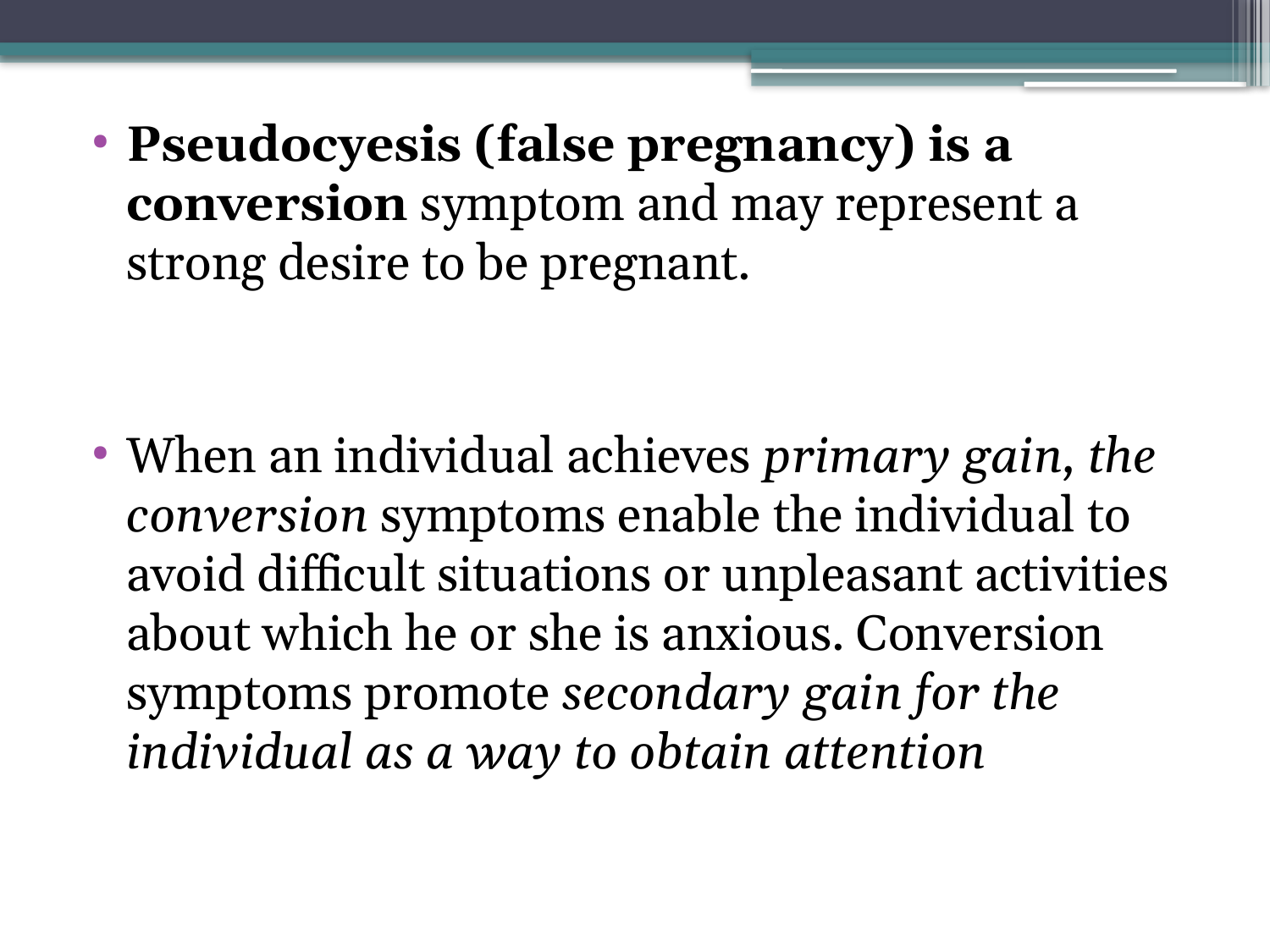

Pseudocyesis (false pregnancy) is a conversion symptom and may represent a strong desire to be pregnant.

When an individual achieves primary gain, the conversion symptoms enable the individual to avoid difficult situations or unpleasant activities about which he or she is anxious. Conversion symptoms promote secondary gain for the individual as a way to obtain attention